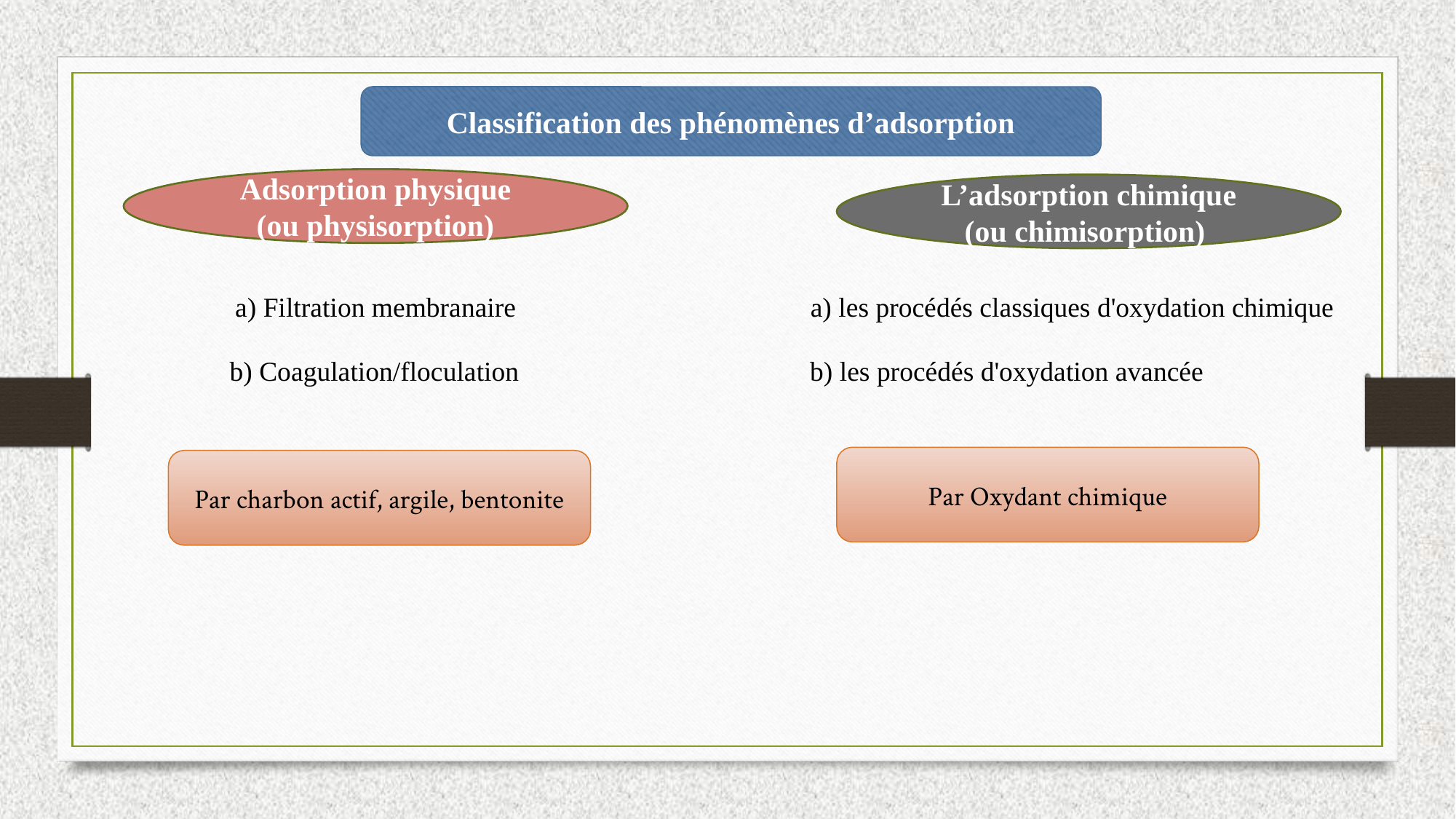

Classification des phénomènes d’adsorption
Adsorption physique
 (ou physisorption)
L’adsorption chimique (ou chimisorption)
a) Filtration membranaire
a) les procédés classiques d'oxydation chimique
 b) Coagulation/floculation
b) les procédés d'oxydation avancée
Par Oxydant chimique
Par charbon actif, argile, bentonite